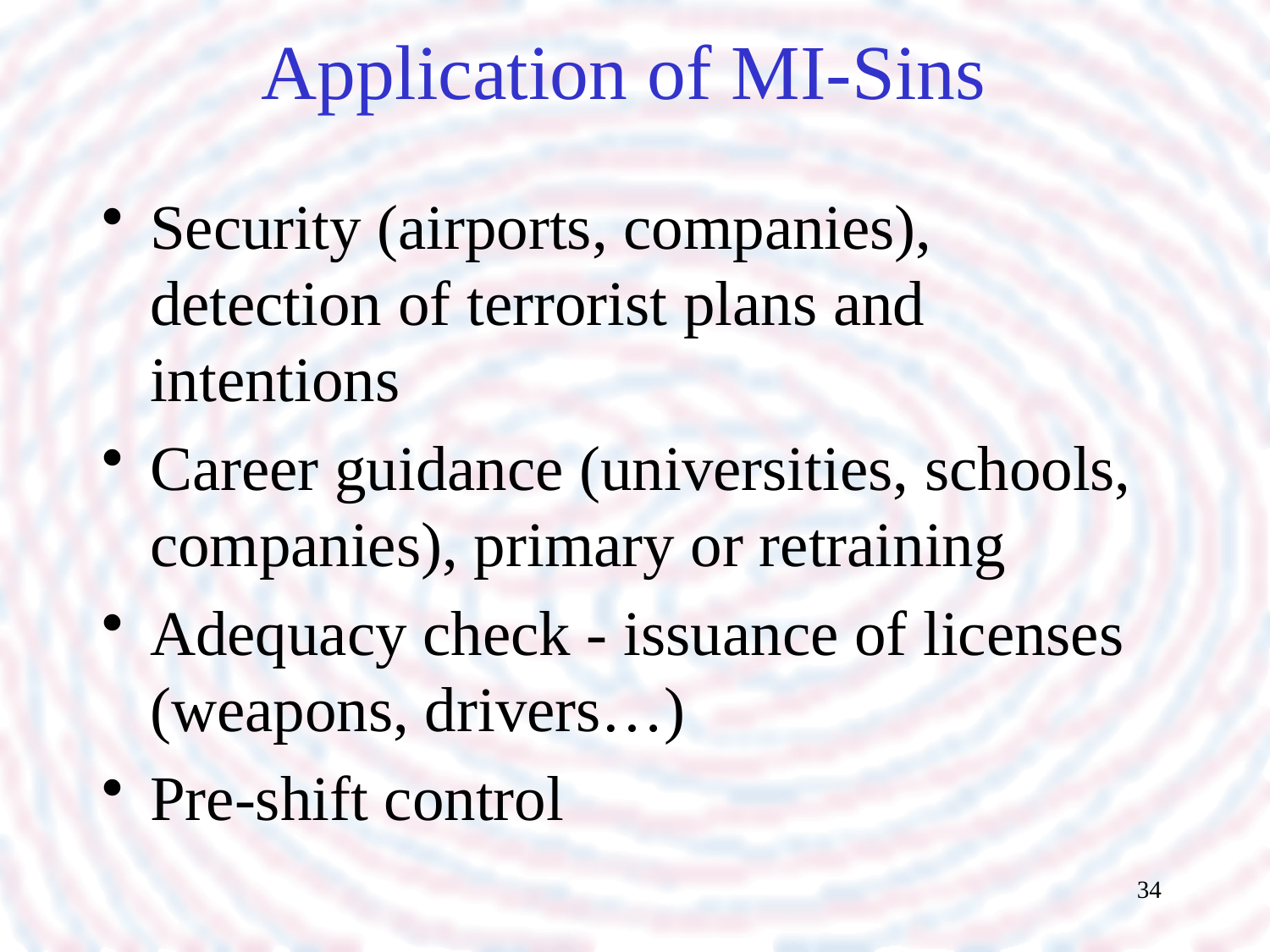

# Application of MI-Sins
Security (airports, companies), detection of terrorist plans and intentions
Career guidance (universities, schools, companies), primary or retraining
Adequacy check - issuance of licenses (weapons, drivers…)
Pre-shift control
34